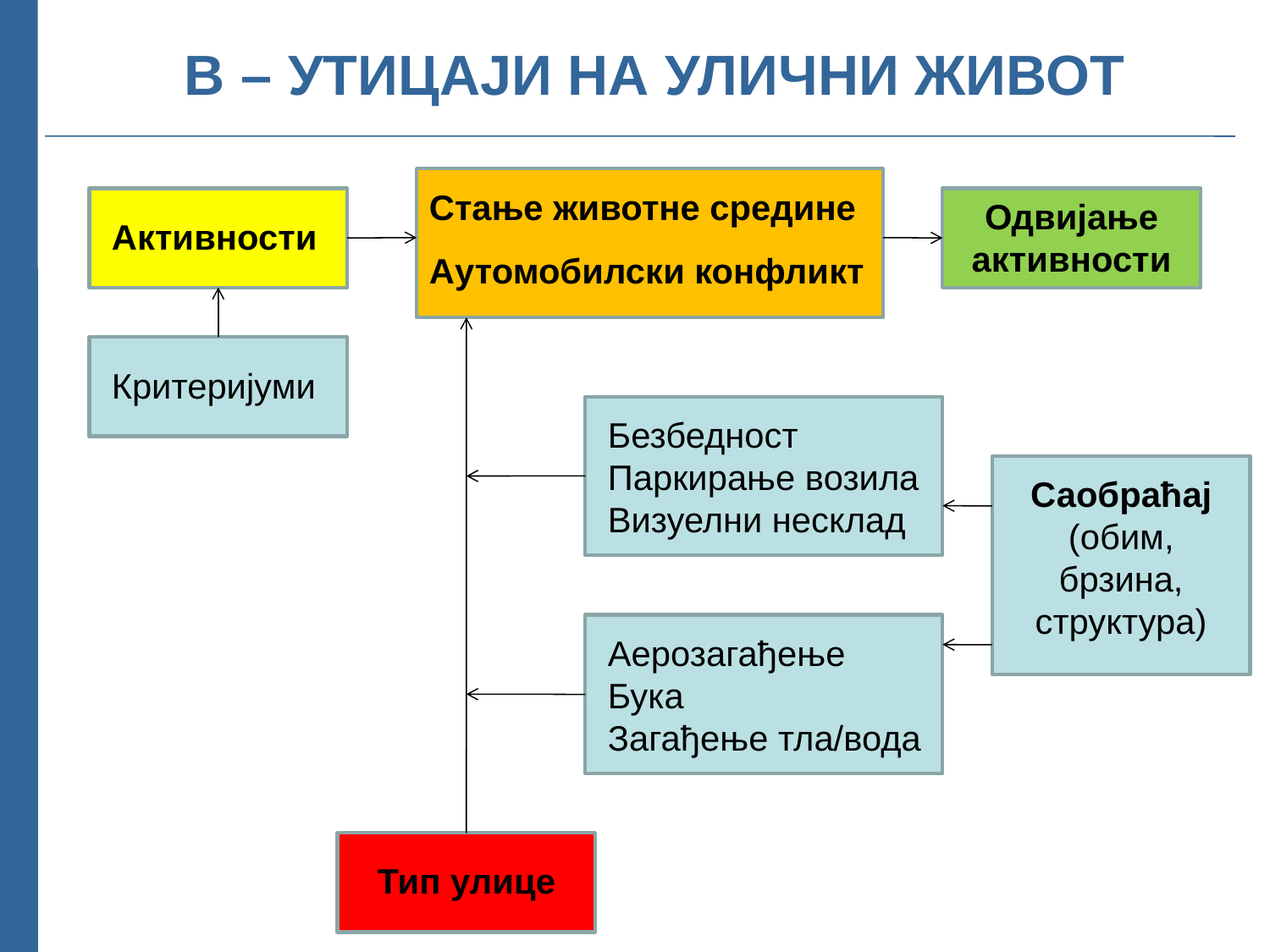

В – УТИЦАЈИ НА УЛИЧНИ ЖИВОТ

Стање животне средине
Аутомобилски конфликт

Одвијање активности
Активности

Критеријуми

Безбедност
Паркирање возила
Визуелни несклад

Саобраћај (обим, брзина, структура)

Аерозагађење
Бука
Загађење тла/вода

Тип улице